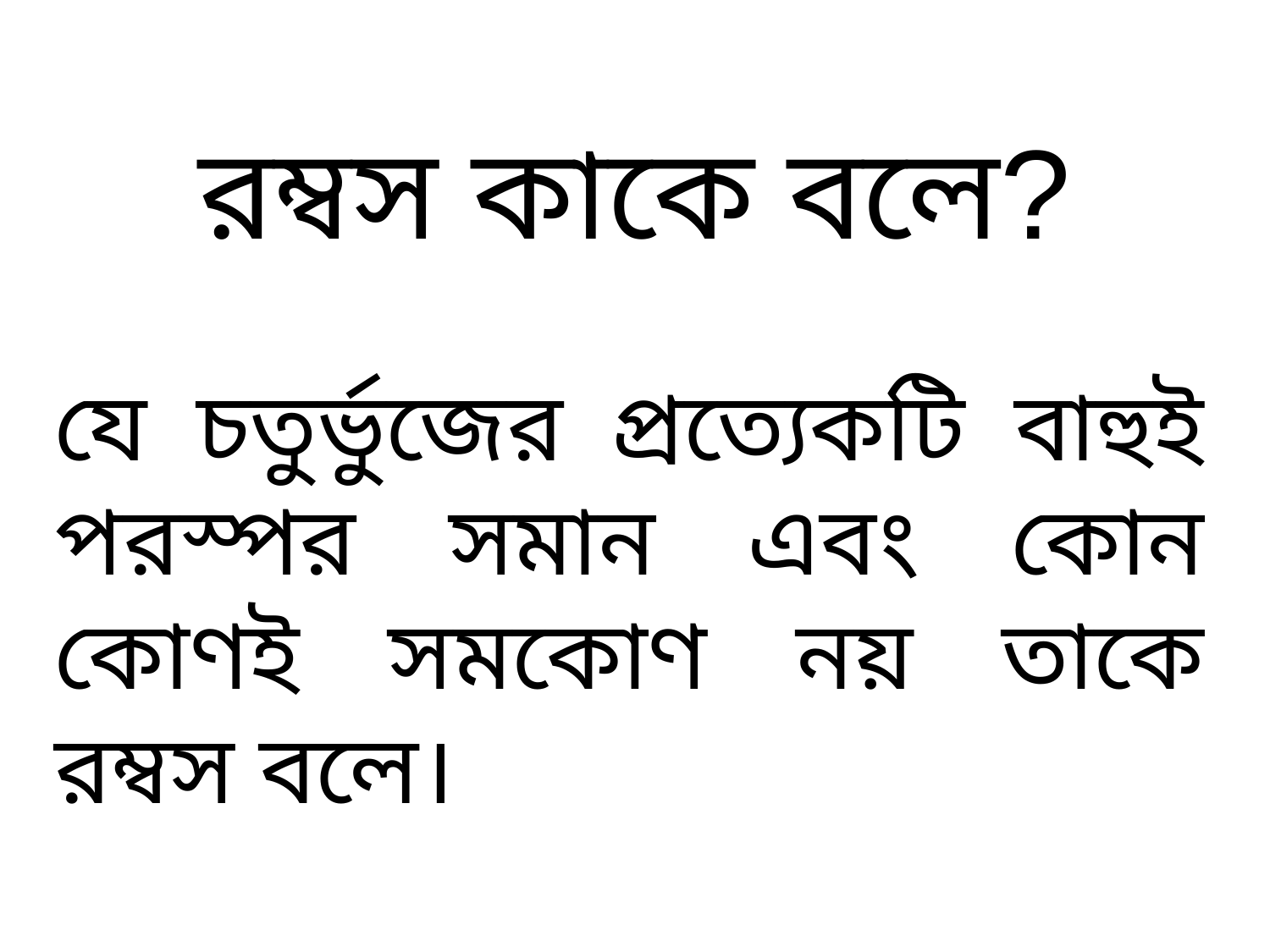

রম্বস কাকে বলে?
যে চতুর্ভুজের প্রত্যেকটি বাহুই পরস্পর সমান এবং কোন কোণই সমকোণ নয় তাকে রম্বস বলে।